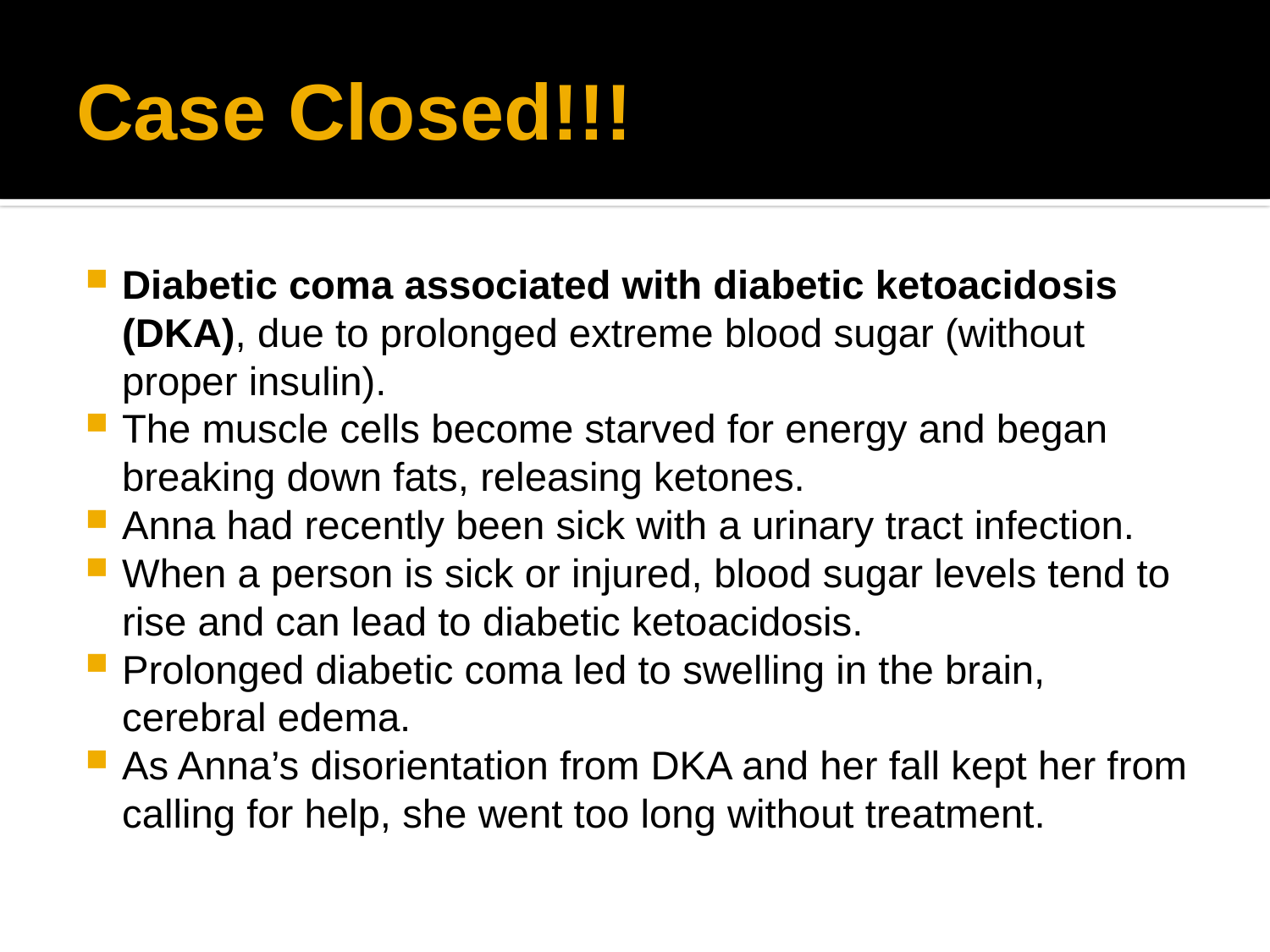

# Case Closed!!!
Diabetic coma associated with diabetic ketoacidosis (DKA), due to prolonged extreme blood sugar (without proper insulin).
The muscle cells become starved for energy and began breaking down fats, releasing ketones.
Anna had recently been sick with a urinary tract infection.
When a person is sick or injured, blood sugar levels tend to rise and can lead to diabetic ketoacidosis.
Prolonged diabetic coma led to swelling in the brain, cerebral edema.
As Anna’s disorientation from DKA and her fall kept her from calling for help, she went too long without treatment.